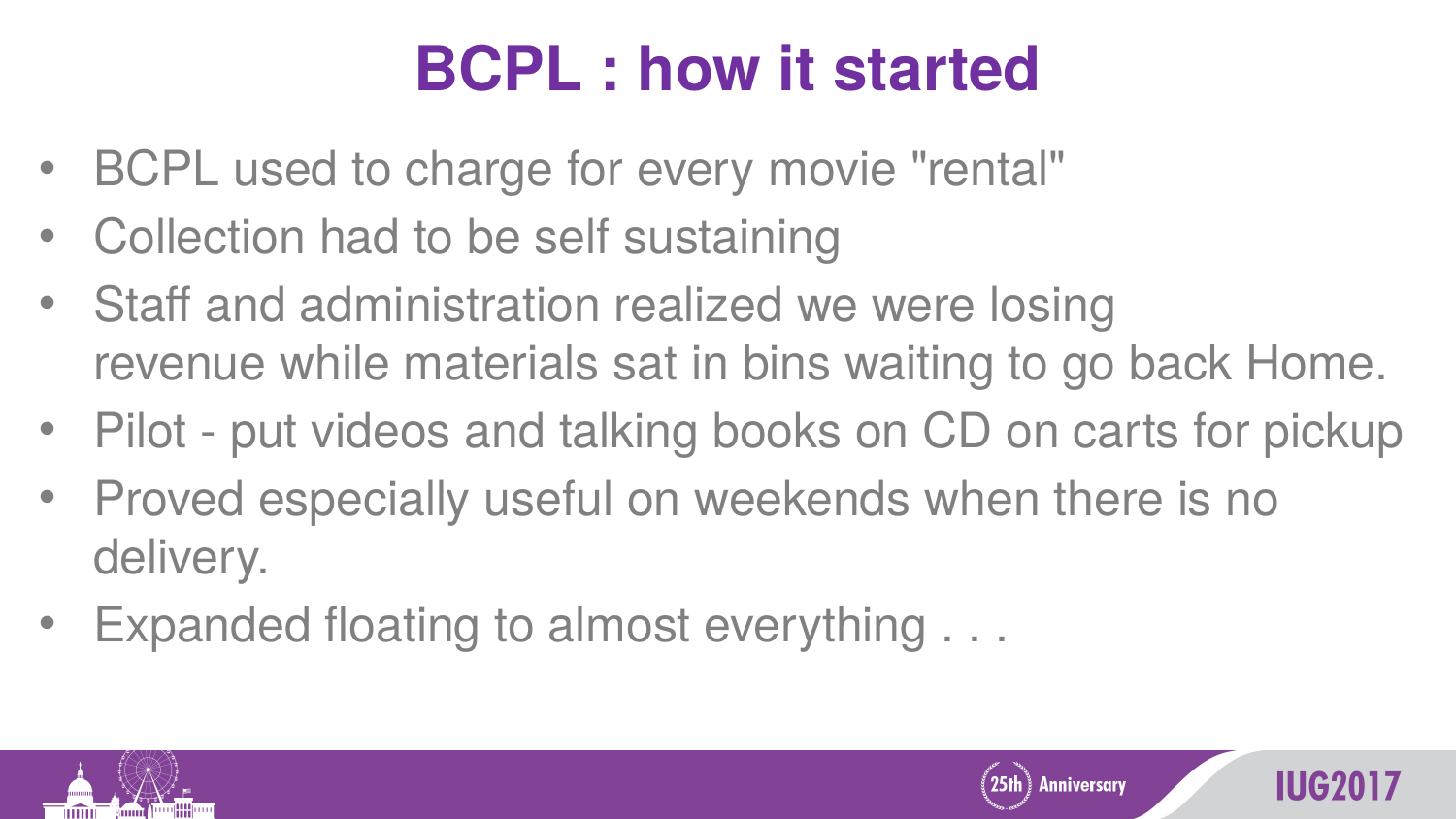

# BCPL : how it started
BCPL used to charge for every movie "rental"
Collection had to be self sustaining
Staff and administration realized we were losing revenue while materials sat in bins waiting to go back Home.
Pilot - put videos and talking books on CD on carts for pickup
Proved especially useful on weekends when there is no delivery.
Expanded floating to almost everything . . .